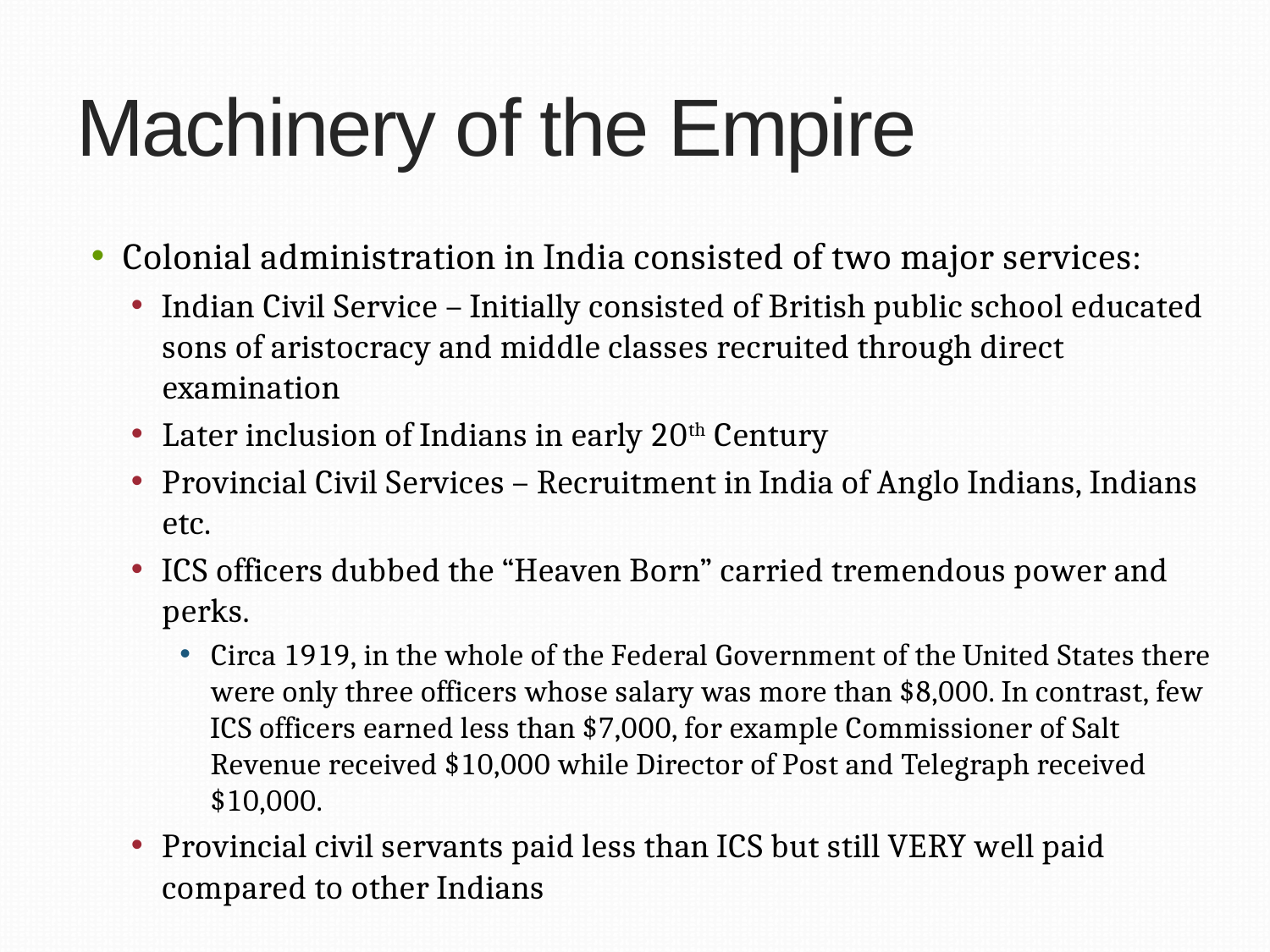

# Machinery of the Empire
Colonial administration in India consisted of two major services:
Indian Civil Service – Initially consisted of British public school educated sons of aristocracy and middle classes recruited through direct examination
Later inclusion of Indians in early 20th Century
Provincial Civil Services – Recruitment in India of Anglo Indians, Indians etc.
ICS officers dubbed the “Heaven Born” carried tremendous power and perks.
Circa 1919, in the whole of the Federal Government of the United States there were only three officers whose salary was more than $8,000. In contrast, few ICS officers earned less than $7,000, for example Commissioner of Salt Revenue received $10,000 while Director of Post and Telegraph received $10,000.
Provincial civil servants paid less than ICS but still VERY well paid compared to other Indians